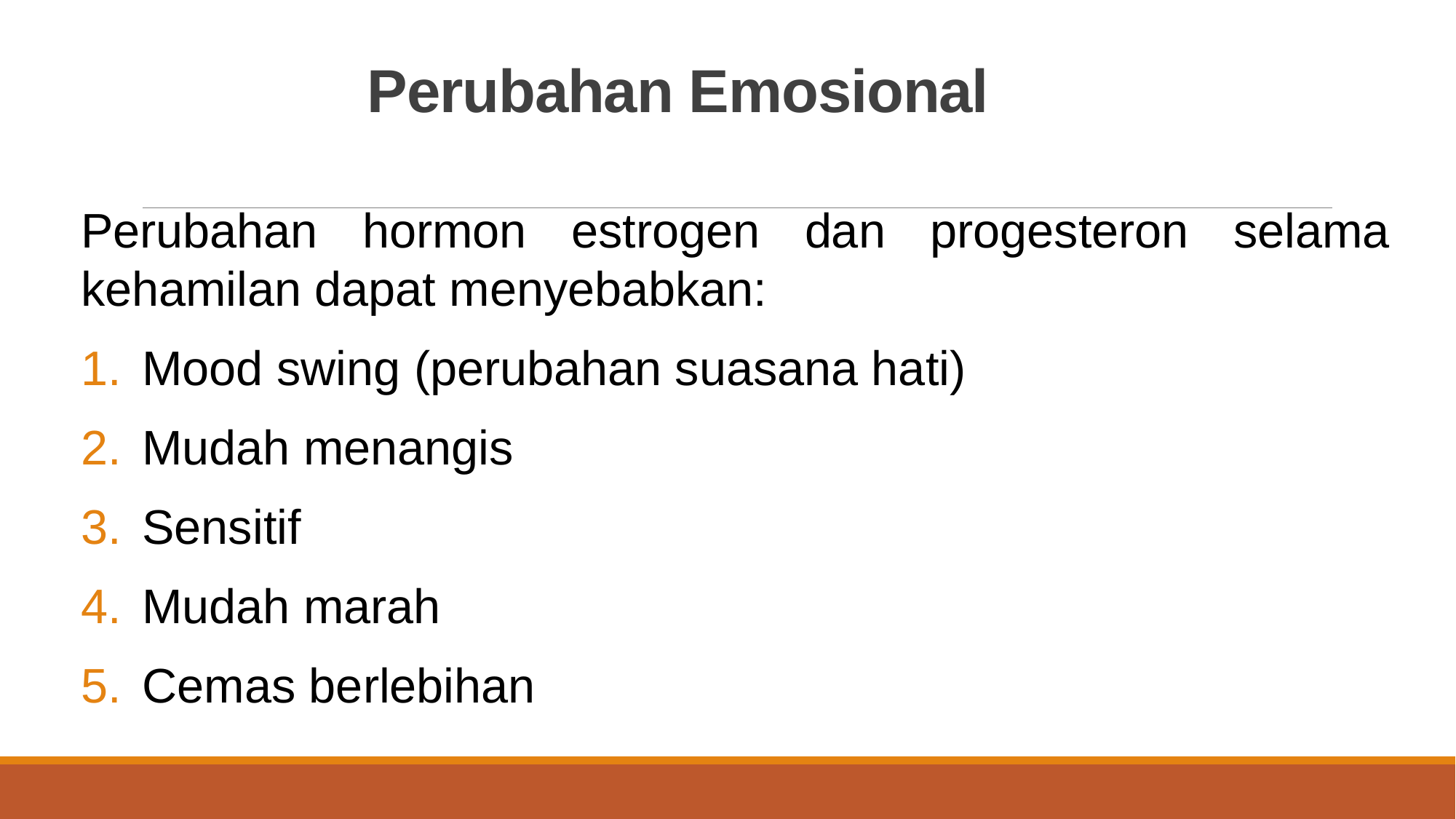

# Perubahan Emosional
Perubahan hormon estrogen dan progesteron selama kehamilan dapat menyebabkan:
Mood swing (perubahan suasana hati)
Mudah menangis
Sensitif
Mudah marah
Cemas berlebihan